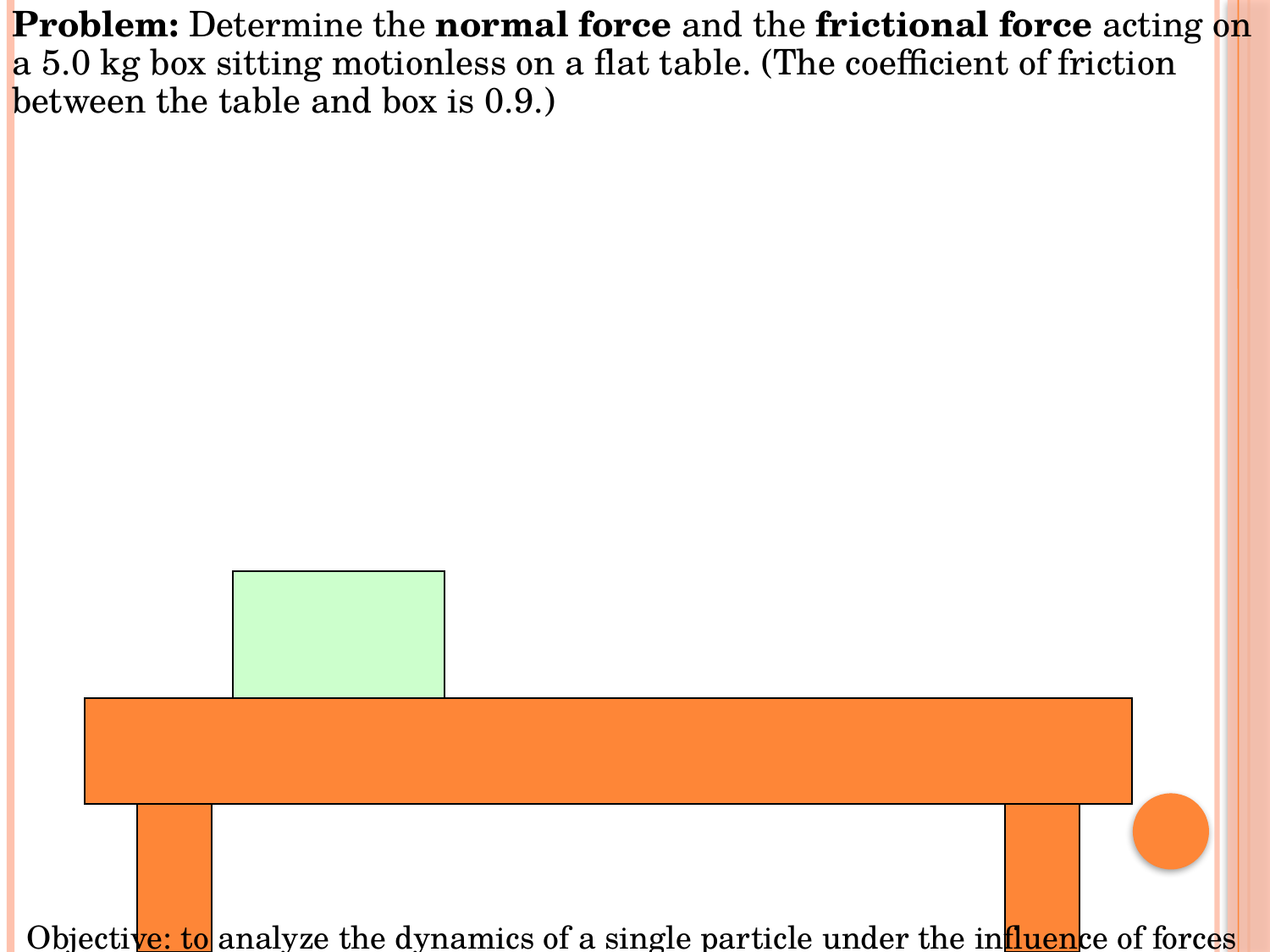

Problem: Determine the normal force and the frictional force acting on a 5.0 kg box sitting motionless on a flat table. (The coefficient of friction between the table and box is 0.9.)

Objective: to analyze the dynamics of a single particle under the influence of forces